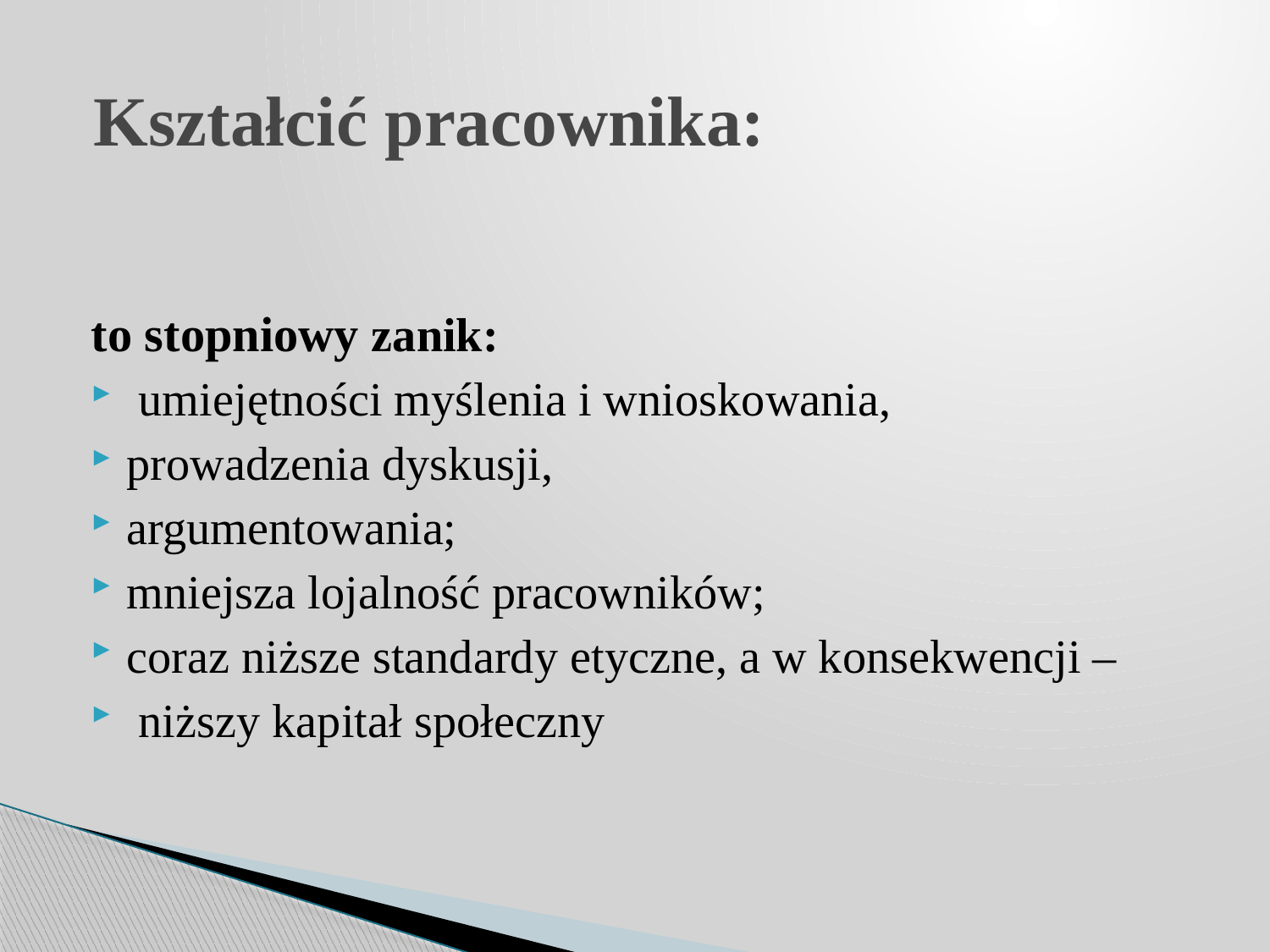

# Kształcić pracownika:
to stopniowy zanik:
 umiejętności myślenia i wnioskowania,
prowadzenia dyskusji,
argumentowania;
mniejsza lojalność pracowników;
coraz niższe standardy etyczne, a w konsekwencji –
 niższy kapitał społeczny